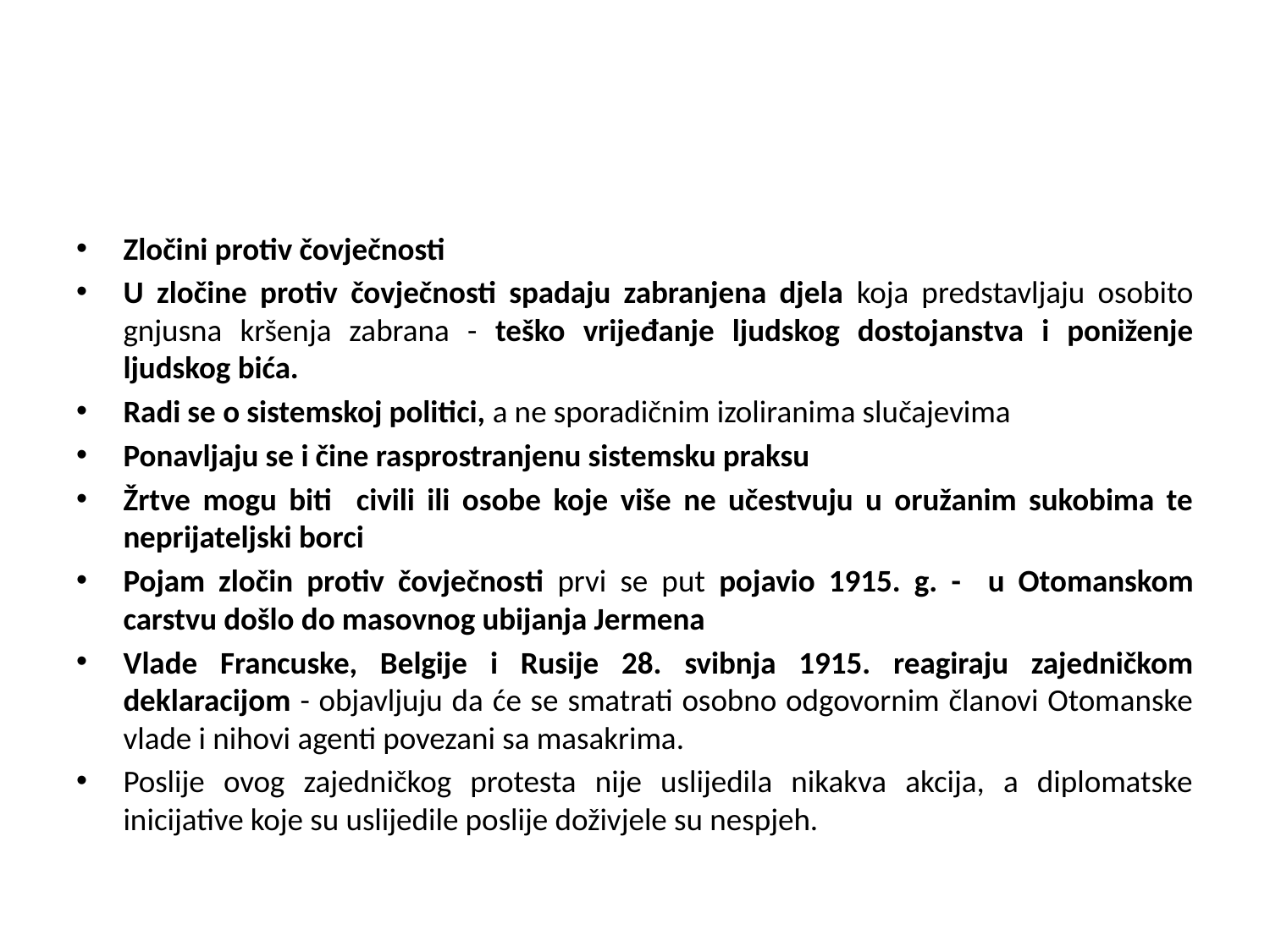

#
Zločini protiv čovječnosti
U zločine protiv čovječnosti spadaju zabranjena djela koja predstavljaju osobito gnjusna kršenja zabrana - teško vrijeđanje ljudskog dostojanstva i poniženje ljudskog bića.
Radi se o sistemskoj politici, a ne sporadičnim izoliranima slučajevima
Ponavljaju se i čine rasprostranjenu sistemsku praksu
Žrtve mogu biti  civili ili osobe koje više ne učestvuju u oružanim sukobima te neprijateljski borci
Pojam zločin protiv čovječnosti prvi se put pojavio 1915. g. -  u Otomanskom carstvu došlo do masovnog ubijanja Jermena
Vlade Francuske, Belgije i Rusije 28. svibnja 1915. reagiraju zajedničkom deklaracijom - objavljuju da će se smatrati osobno odgovornim članovi Otomanske vlade i nihovi agenti povezani sa masakrima.
Poslije ovog zajedničkog protesta nije uslijedila nikakva akcija, a diplomatske inicijative koje su uslijedile poslije doživjele su nespjeh.